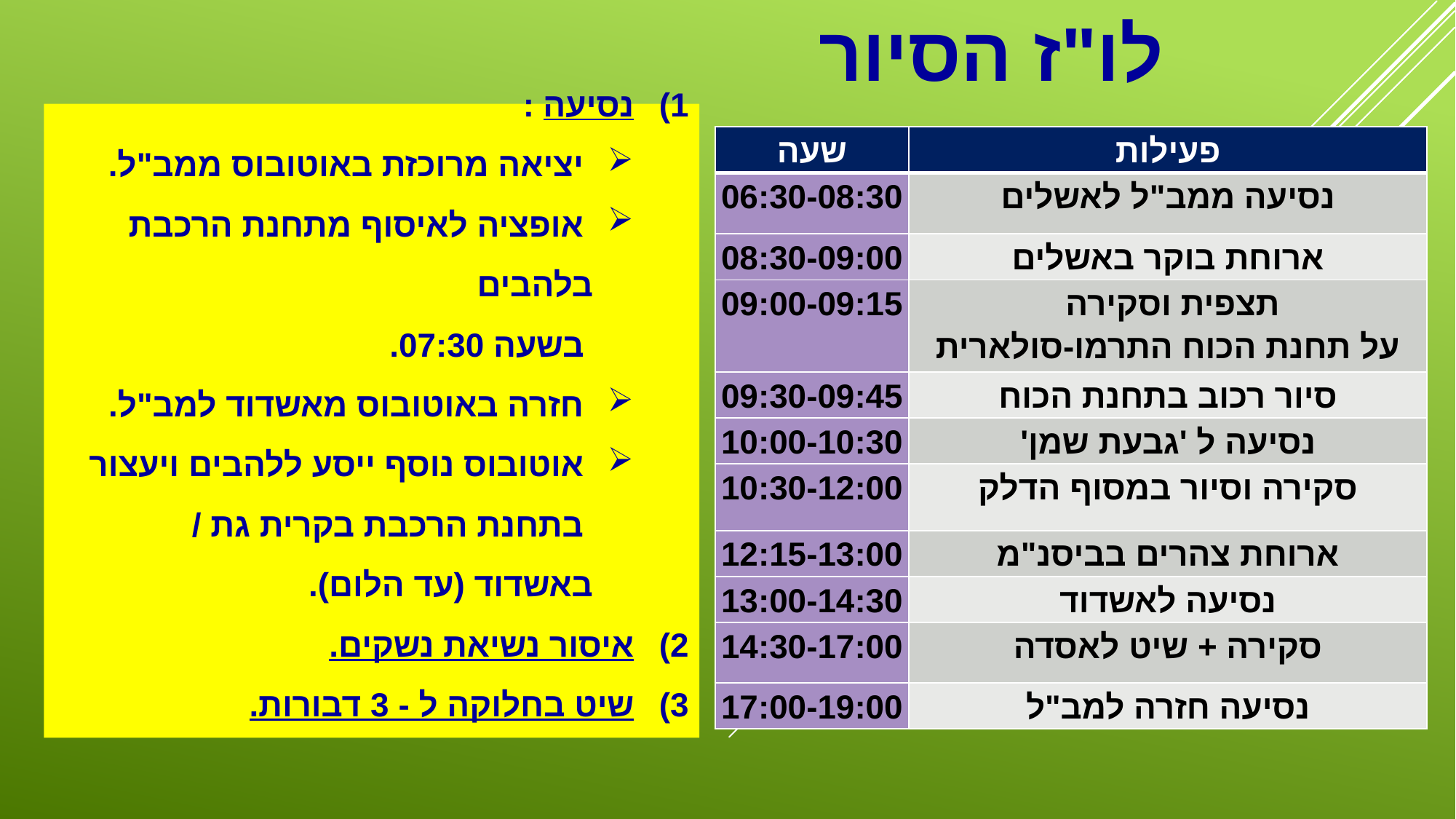

לו"ז הסיור
נסיעה :
 יציאה מרוכזת באוטובוס ממב"ל.
 אופציה לאיסוף מתחנת הרכבת בלהבים
 בשעה 07:30.
 חזרה באוטובוס מאשדוד למב"ל.
 אוטובוס נוסף ייסע ללהבים ויעצור
 בתחנת הרכבת בקרית גת /
באשדוד (עד הלום).
איסור נשיאת נשקים.
שיט בחלוקה ל - 3 דבורות.

| שעה | פעילות |
| --- | --- |
| 06:30-08:30 | נסיעה ממב"ל לאשלים |
| 08:30-09:00 | ארוחת בוקר באשלים |
| 09:00-09:15 | תצפית וסקירה על תחנת הכוח התרמו-סולארית |
| 09:30-09:45 | סיור רכוב בתחנת הכוח |
| 10:00-10:30 | נסיעה ל 'גבעת שמן' |
| 10:30-12:00 | סקירה וסיור במסוף הדלק |
| 12:15-13:00 | ארוחת צהרים בביסנ"מ |
| 13:00-14:30 | נסיעה לאשדוד |
| 14:30-17:00 | סקירה + שיט לאסדה |
| 17:00-19:00 | נסיעה חזרה למב"ל |